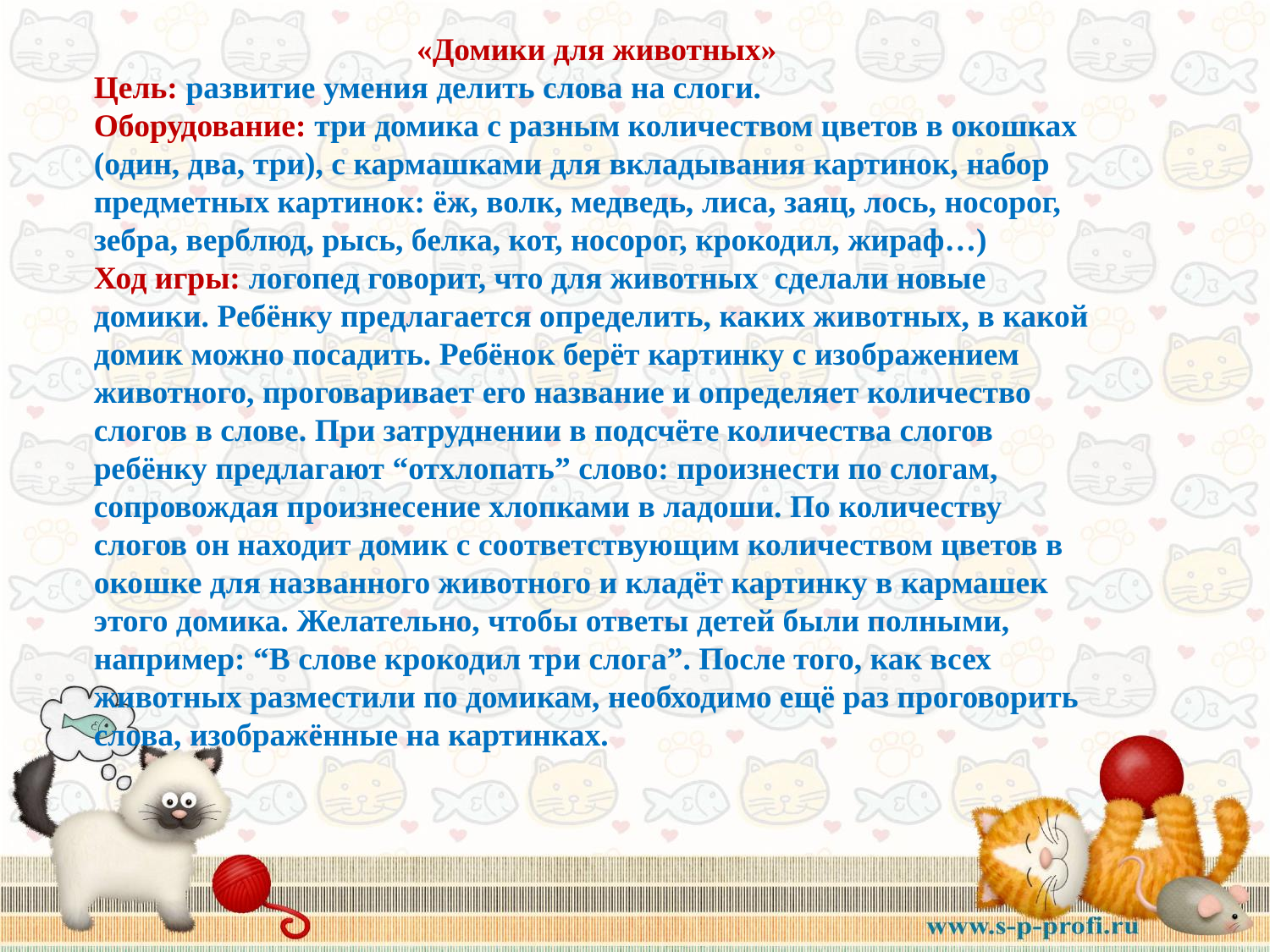

«Домики для животных»
Цель: развитие умения делить слова на слоги.
Оборудование: три домика с разным количеством цветов в окошках (один, два, три), с кармашками для вкладывания картинок, набор предметных картинок: ёж, волк, медведь, лиса, заяц, лось, носорог, зебра, верблюд, рысь, белка, кот, носорог, крокодил, жираф…)
Ход игры: логопед говорит, что для животных  сделали новые домики. Ребёнку предлагается определить, каких животных, в какой домик можно посадить. Ребёнок берёт картинку с изображением животного, проговаривает его название и определяет количество слогов в слове. При затруднении в подсчёте количества слогов ребёнку предлагают “отхлопать” слово: произнести по слогам, сопровождая произнесение хлопками в ладоши. По количеству слогов он находит домик с соответствующим количеством цветов в окошке для названного животного и кладёт картинку в кармашек этого домика. Желательно, чтобы ответы детей были полными, например: “В слове крокодил три слога”. После того, как всех животных разместили по домикам, необходимо ещё раз проговорить слова, изображённые на картинках.